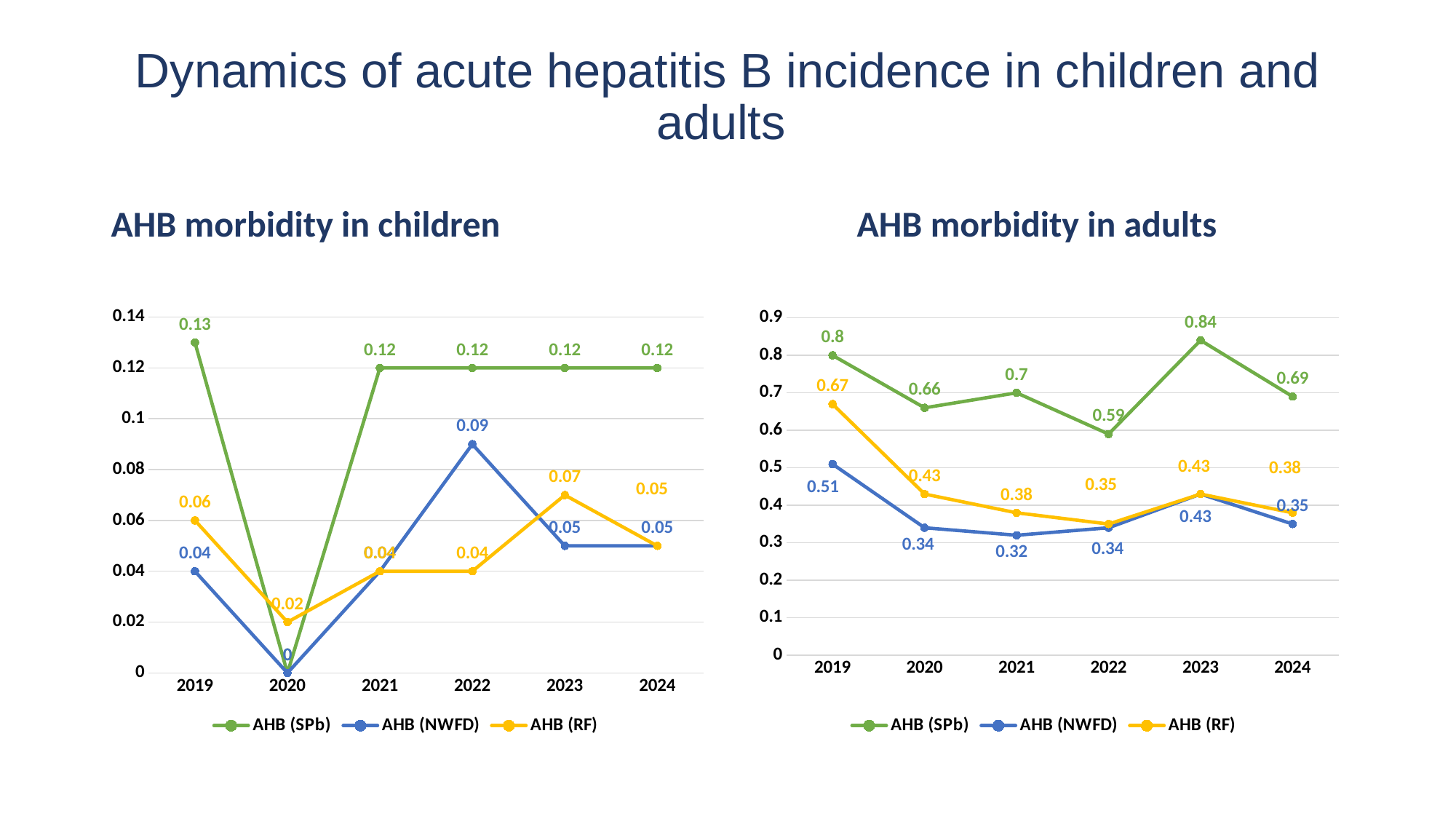

# Dynamics of acute hepatitis B incidence in children and adults
AHB morbidity in children
AHB morbidity in adults

### Chart

| Category | AHB (SPb) | AHB (NWFD) | AHB (RF)  |
|---|---|---|---|
| 2019 | 0.13 | 0.04 | 0.06 |
| 2020 | 0.0 | 0.0 | 0.02 |
| 2021 | 0.12 | 0.04 | 0.04 |
| 2022 | 0.12 | 0.09 | 0.04 |
| 2023 | 0.12 | 0.05 | 0.07 |
| 2024 | 0.12 | 0.05 | 0.05 |

### Chart

| Category | AHB (SPb) | AHB (NWFD) | AHB (RF)  |
|---|---|---|---|
| 2019 | 0.8 | 0.51 | 0.67 |
| 2020 | 0.66 | 0.34 | 0.43 |
| 2021 | 0.7 | 0.32 | 0.38 |
| 2022 | 0.59 | 0.34 | 0.35 |
| 2023 | 0.84 | 0.43 | 0.43 |
| 2024 | 0.69 | 0.35 | 0.38 |